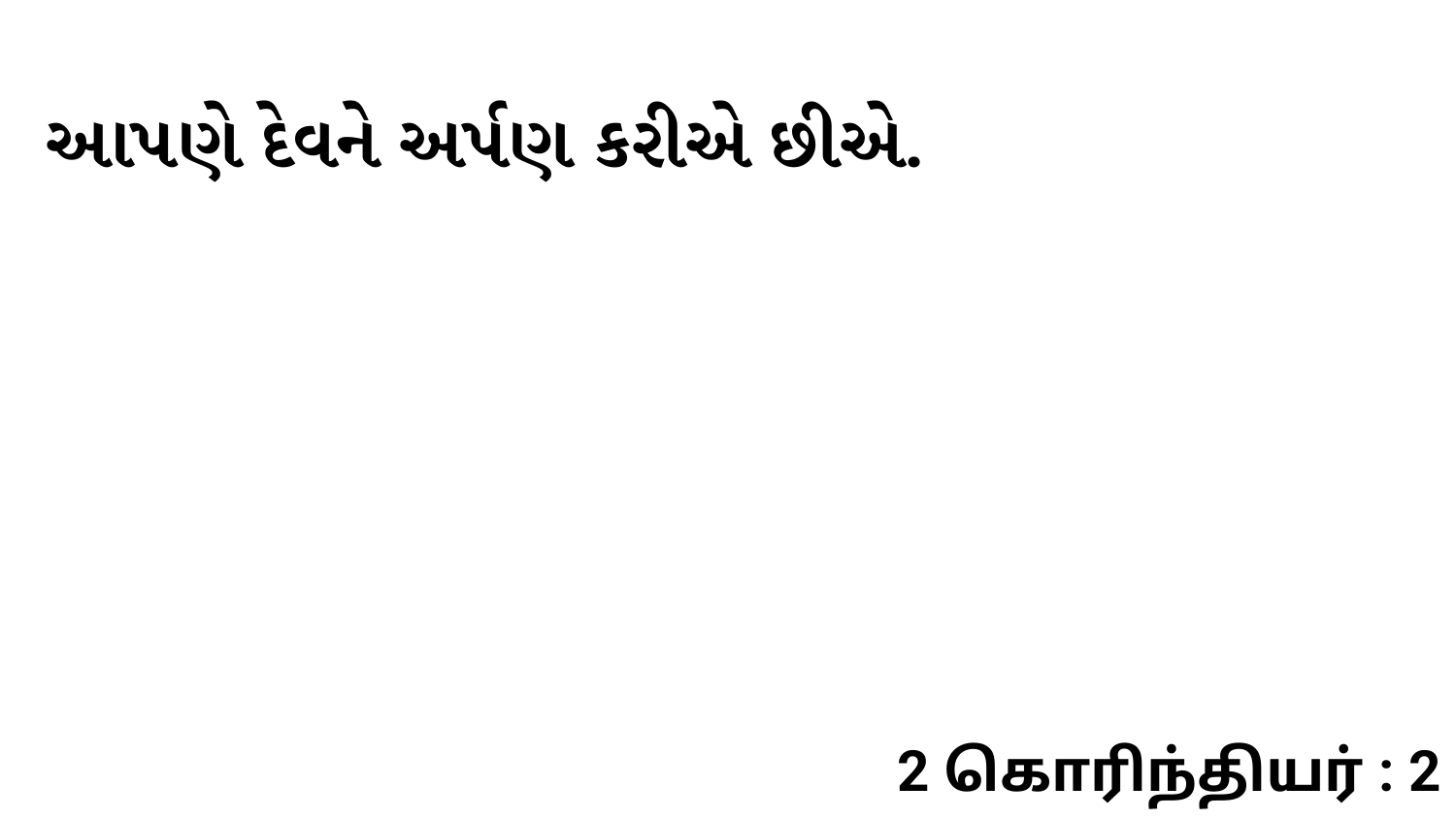

આપણે દેવને અર્પણ કરીએ છીએ.
2 கொரிந்தியர் : 2